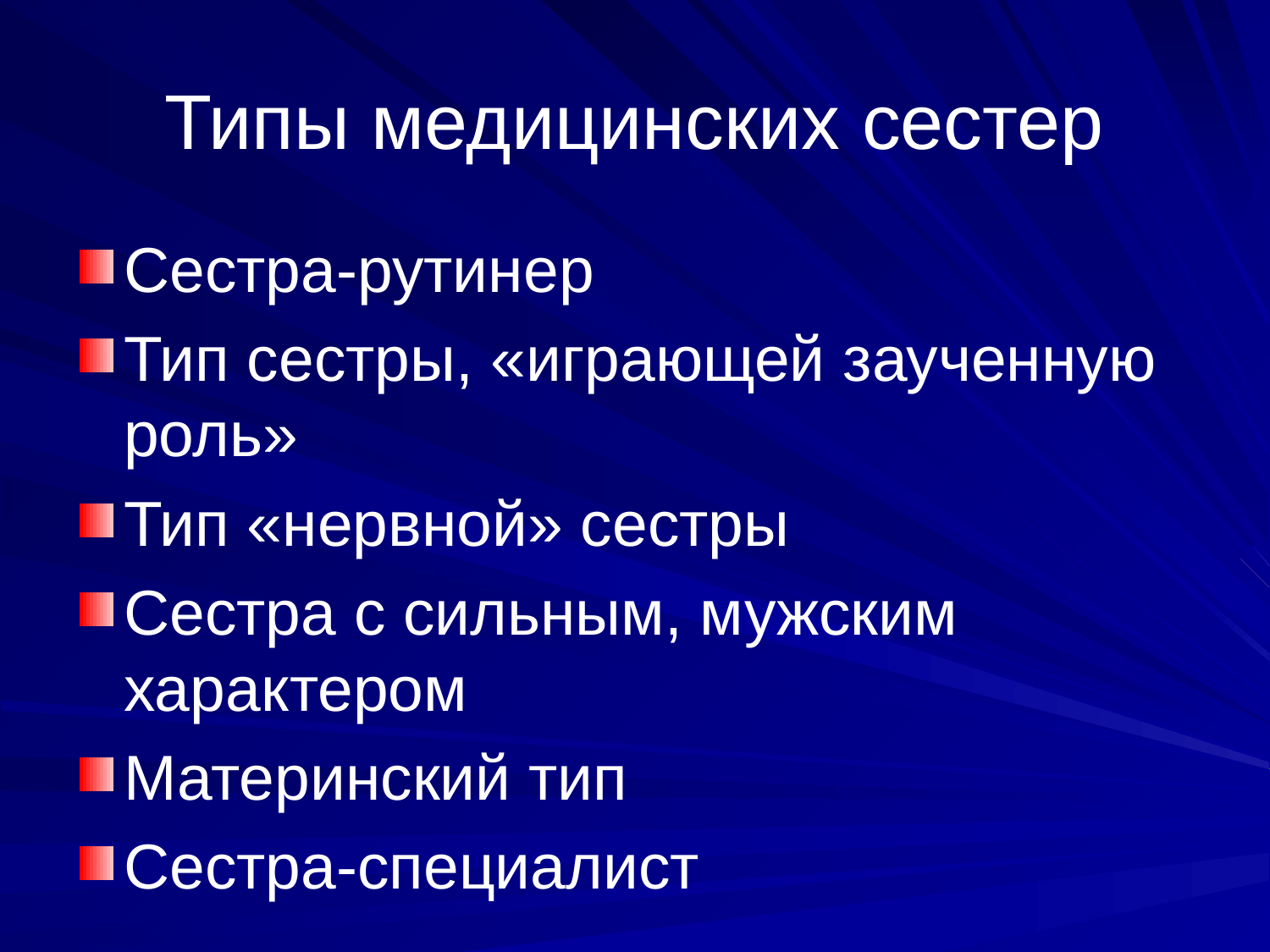

# Типы медицинских сестер
Сестра-рутинер
Тип сестры, «играющей заученную роль»
Тип «нервной» сестры
Сестра с сильным, мужским характером
Материнский тип
Сестра-специалист